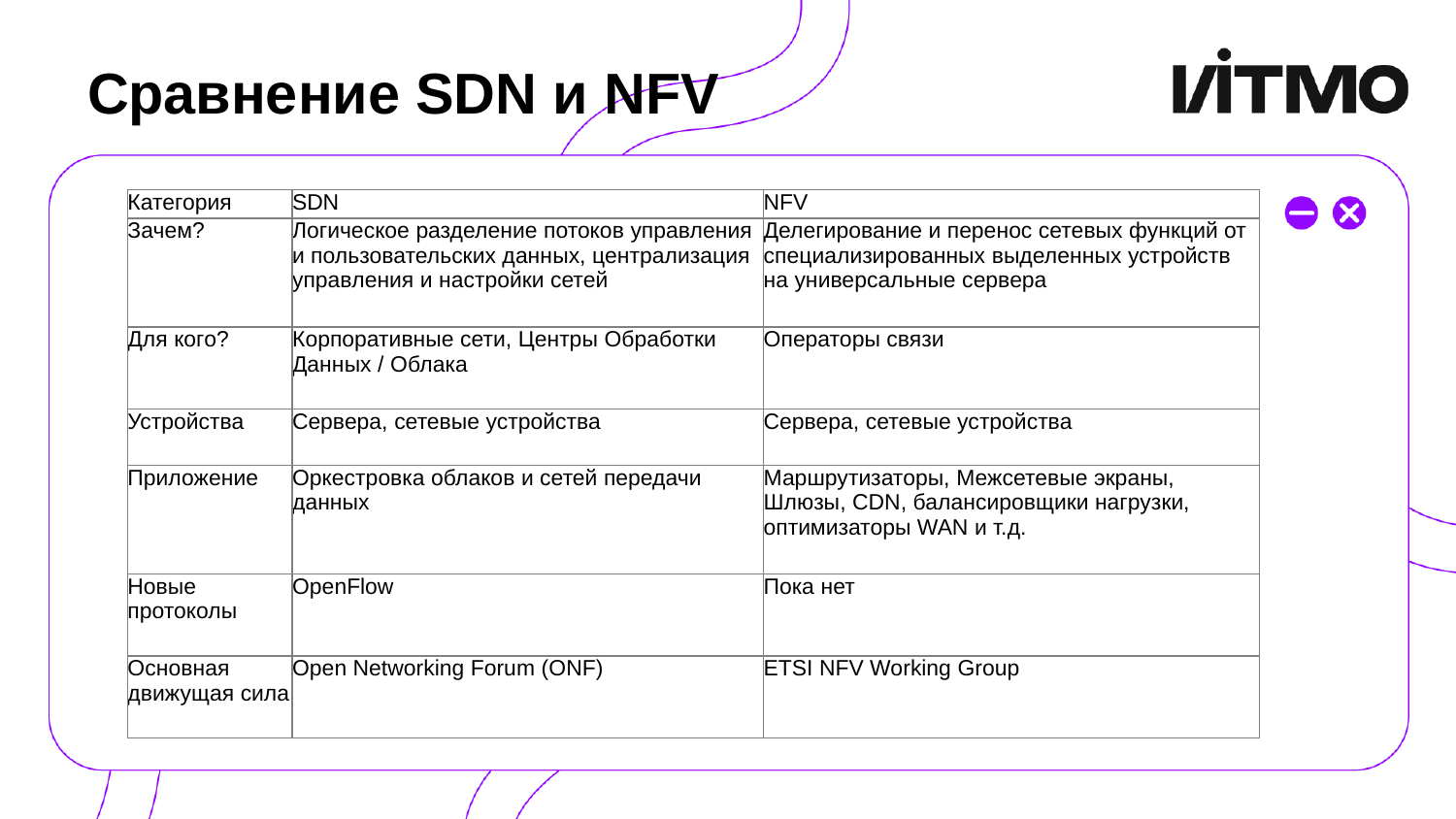

# Сравнение SDN и NFV
| Категория | SDN | NFV |
| --- | --- | --- |
| Зачем? | Логическое разделение потоков управления и пользовательских данных, централизация управления и настройки сетей | Делегирование и перенос сетевых функций от специализированных выделенных устройств на универсальные сервера |
| Для кого? | Корпоративные сети, Центры Обработки Данных / Облака | Операторы связи |
| Устройства | Сервера, сетевые устройства | Сервера, сетевые устройства |
| Приложение | Оркестровка облаков и сетей передачи данных | Маршрутизаторы, Межсетевые экраны, Шлюзы, CDN, балансировщики нагрузки, оптимизаторы WAN и т.д. |
| Новые протоколы | OpenFlow | Пока нет |
| Основная движущая сила | Open Networking Forum (ONF) | ETSI NFV Working Group |